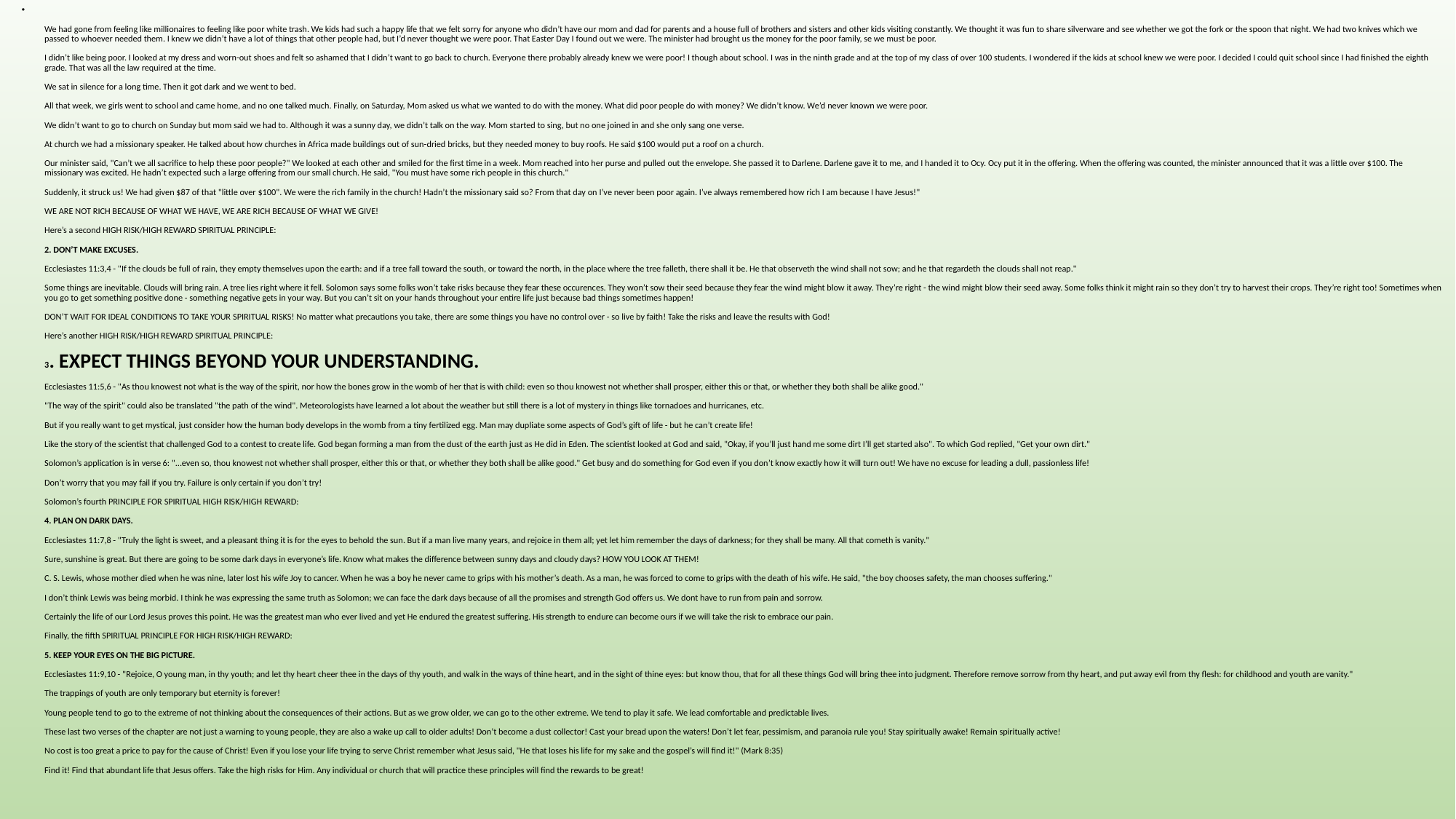

We had gone from feeling like millionaires to feeling like poor white trash. We kids had such a happy life that we felt sorry for anyone who didn’t have our mom and dad for parents and a house full of brothers and sisters and other kids visiting constantly. We thought it was fun to share silverware and see whether we got the fork or the spoon that night. We had two knives which we passed to whoever needed them. I knew we didn’t have a lot of things that other people had, but I’d never thought we were poor. That Easter Day I found out we were. The minister had brought us the money for the poor family, se we must be poor.
I didn’t like being poor. I looked at my dress and worn-out shoes and felt so ashamed that I didn’t want to go back to church. Everyone there probably already knew we were poor! I though about school. I was in the ninth grade and at the top of my class of over 100 students. I wondered if the kids at school knew we were poor. I decided I could quit school since I had finished the eighth grade. That was all the law required at the time.
We sat in silence for a long time. Then it got dark and we went to bed.
All that week, we girls went to school and came home, and no one talked much. Finally, on Saturday, Mom asked us what we wanted to do with the money. What did poor people do with money? We didn’t know. We’d never known we were poor.
We didn’t want to go to church on Sunday but mom said we had to. Although it was a sunny day, we didn’t talk on the way. Mom started to sing, but no one joined in and she only sang one verse.
At church we had a missionary speaker. He talked about how churches in Africa made buildings out of sun-dried bricks, but they needed money to buy roofs. He said $100 would put a roof on a church.
Our minister said, "Can’t we all sacrifice to help these poor people?" We looked at each other and smiled for the first time in a week. Mom reached into her purse and pulled out the envelope. She passed it to Darlene. Darlene gave it to me, and I handed it to Ocy. Ocy put it in the offering. When the offering was counted, the minister announced that it was a little over $100. The missionary was excited. He hadn’t expected such a large offering from our small church. He said, "You must have some rich people in this church."
Suddenly, it struck us! We had given $87 of that "little over $100". We were the rich family in the church! Hadn’t the missionary said so? From that day on I’ve never been poor again. I’ve always remembered how rich I am because I have Jesus!"
WE ARE NOT RICH BECAUSE OF WHAT WE HAVE, WE ARE RICH BECAUSE OF WHAT WE GIVE!
Here’s a second HIGH RISK/HIGH REWARD SPIRITUAL PRINCIPLE:
2. DON’T MAKE EXCUSES.
Ecclesiastes 11:3,4 - "If the clouds be full of rain, they empty themselves upon the earth: and if a tree fall toward the south, or toward the north, in the place where the tree falleth, there shall it be. He that observeth the wind shall not sow; and he that regardeth the clouds shall not reap."
Some things are inevitable. Clouds will bring rain. A tree lies right where it fell. Solomon says some folks won’t take risks because they fear these occurences. They won’t sow their seed because they fear the wind might blow it away. They’re right - the wind might blow their seed away. Some folks think it might rain so they don’t try to harvest their crops. They’re right too! Sometimes when you go to get something positive done - something negative gets in your way. But you can’t sit on your hands throughout your entire life just because bad things sometimes happen!
DON’T WAIT FOR IDEAL CONDITIONS TO TAKE YOUR SPIRITUAL RISKS! No matter what precautions you take, there are some things you have no control over - so live by faith! Take the risks and leave the results with God!
Here’s another HIGH RISK/HIGH REWARD SPIRITUAL PRINCIPLE:
3. EXPECT THINGS BEYOND YOUR UNDERSTANDING.
Ecclesiastes 11:5,6 - "As thou knowest not what is the way of the spirit, nor how the bones grow in the womb of her that is with child: even so thou knowest not whether shall prosper, either this or that, or whether they both shall be alike good."
"The way of the spirit" could also be translated "the path of the wind". Meteorologists have learned a lot about the weather but still there is a lot of mystery in things like tornadoes and hurricanes, etc.
But if you really want to get mystical, just consider how the human body develops in the womb from a tiny fertilized egg. Man may dupliate some aspects of God’s gift of life - but he can’t create life!
Like the story of the scientist that challenged God to a contest to create life. God began forming a man from the dust of the earth just as He did in Eden. The scientist looked at God and said, "Okay, if you’ll just hand me some dirt I’ll get started also". To which God replied, "Get your own dirt."
Solomon’s application is in verse 6: "...even so, thou knowest not whether shall prosper, either this or that, or whether they both shall be alike good." Get busy and do something for God even if you don’t know exactly how it will turn out! We have no excuse for leading a dull, passionless life!
Don’t worry that you may fail if you try. Failure is only certain if you don’t try!
Solomon’s fourth PRINCIPLE FOR SPIRITUAL HIGH RISK/HIGH REWARD:
4. PLAN ON DARK DAYS.
Ecclesiastes 11:7,8 - "Truly the light is sweet, and a pleasant thing it is for the eyes to behold the sun. But if a man live many years, and rejoice in them all; yet let him remember the days of darkness; for they shall be many. All that cometh is vanity."
Sure, sunshine is great. But there are going to be some dark days in everyone’s life. Know what makes the difference between sunny days and cloudy days? HOW YOU LOOK AT THEM!
C. S. Lewis, whose mother died when he was nine, later lost his wife Joy to cancer. When he was a boy he never came to grips with his mother’s death. As a man, he was forced to come to grips with the death of his wife. He said, "the boy chooses safety, the man chooses suffering."
I don’t think Lewis was being morbid. I think he was expressing the same truth as Solomon; we can face the dark days because of all the promises and strength God offers us. We dont have to run from pain and sorrow.
Certainly the life of our Lord Jesus proves this point. He was the greatest man who ever lived and yet He endured the greatest suffering. His strength to endure can become ours if we will take the risk to embrace our pain.
Finally, the fifth SPIRITUAL PRINCIPLE FOR HIGH RISK/HIGH REWARD:
5. KEEP YOUR EYES ON THE BIG PICTURE.
Ecclesiastes 11:9,10 - "Rejoice, O young man, in thy youth; and let thy heart cheer thee in the days of thy youth, and walk in the ways of thine heart, and in the sight of thine eyes: but know thou, that for all these things God will bring thee into judgment. Therefore remove sorrow from thy heart, and put away evil from thy flesh: for childhood and youth are vanity."
The trappings of youth are only temporary but eternity is forever!
Young people tend to go to the extreme of not thinking about the consequences of their actions. But as we grow older, we can go to the other extreme. We tend to play it safe. We lead comfortable and predictable lives.
These last two verses of the chapter are not just a warning to young people, they are also a wake up call to older adults! Don’t become a dust collector! Cast your bread upon the waters! Don’t let fear, pessimism, and paranoia rule you! Stay spiritually awake! Remain spiritually active!
No cost is too great a price to pay for the cause of Christ! Even if you lose your life trying to serve Christ remember what Jesus said, "He that loses his life for my sake and the gospel’s will find it!" (Mark 8:35)
Find it! Find that abundant life that Jesus offers. Take the high risks for Him. Any individual or church that will practice these principles will find the rewards to be great!